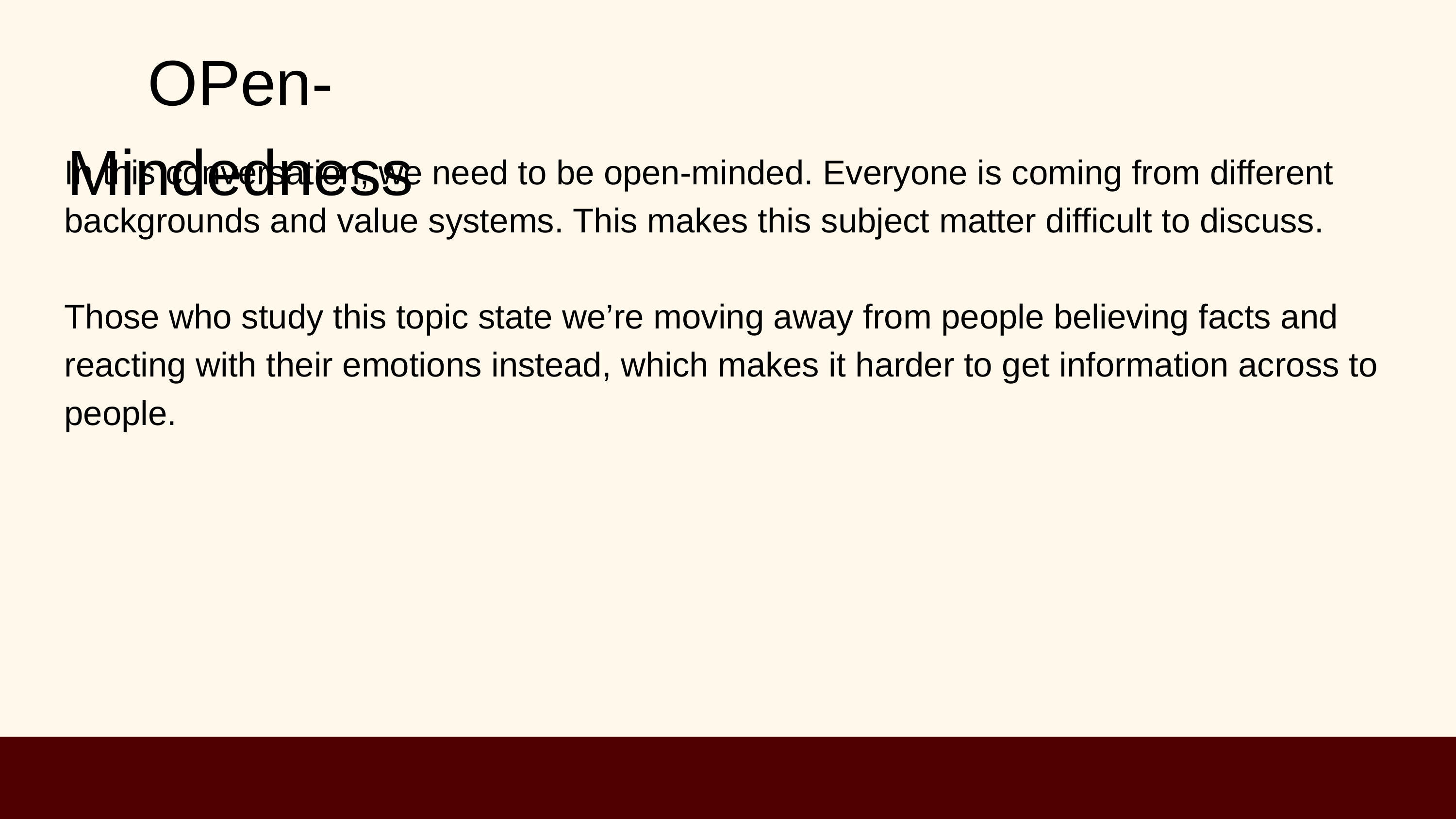

OPen-Mindedness
In this conversation, we need to be open-minded. Everyone is coming from different backgrounds and value systems. This makes this subject matter difficult to discuss.

Those who study this topic state we’re moving away from people believing facts and reacting with their emotions instead, which makes it harder to get information across to people.